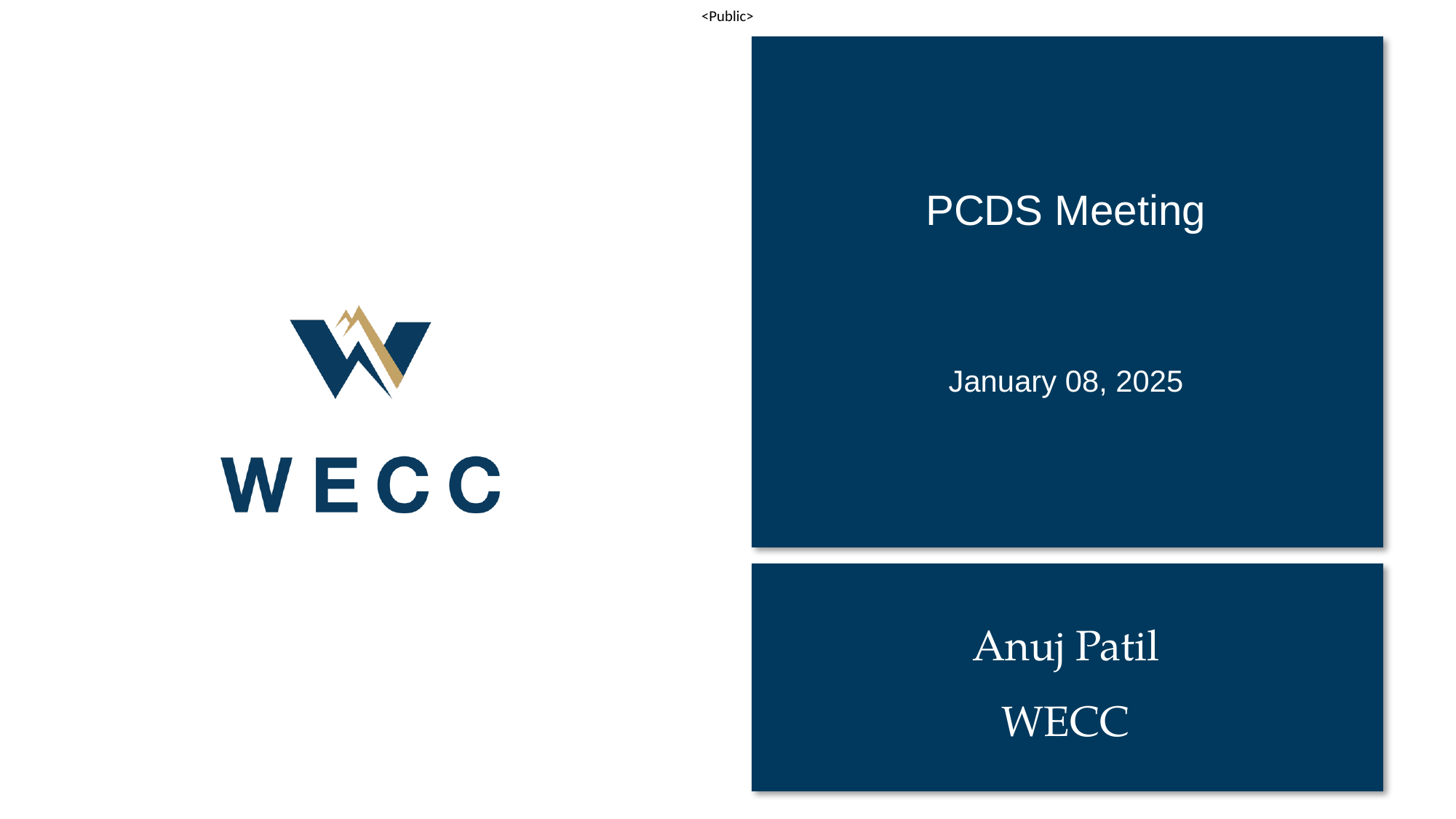

PCDS Meeting
# January 08, 2025
Anuj Patil
WECC